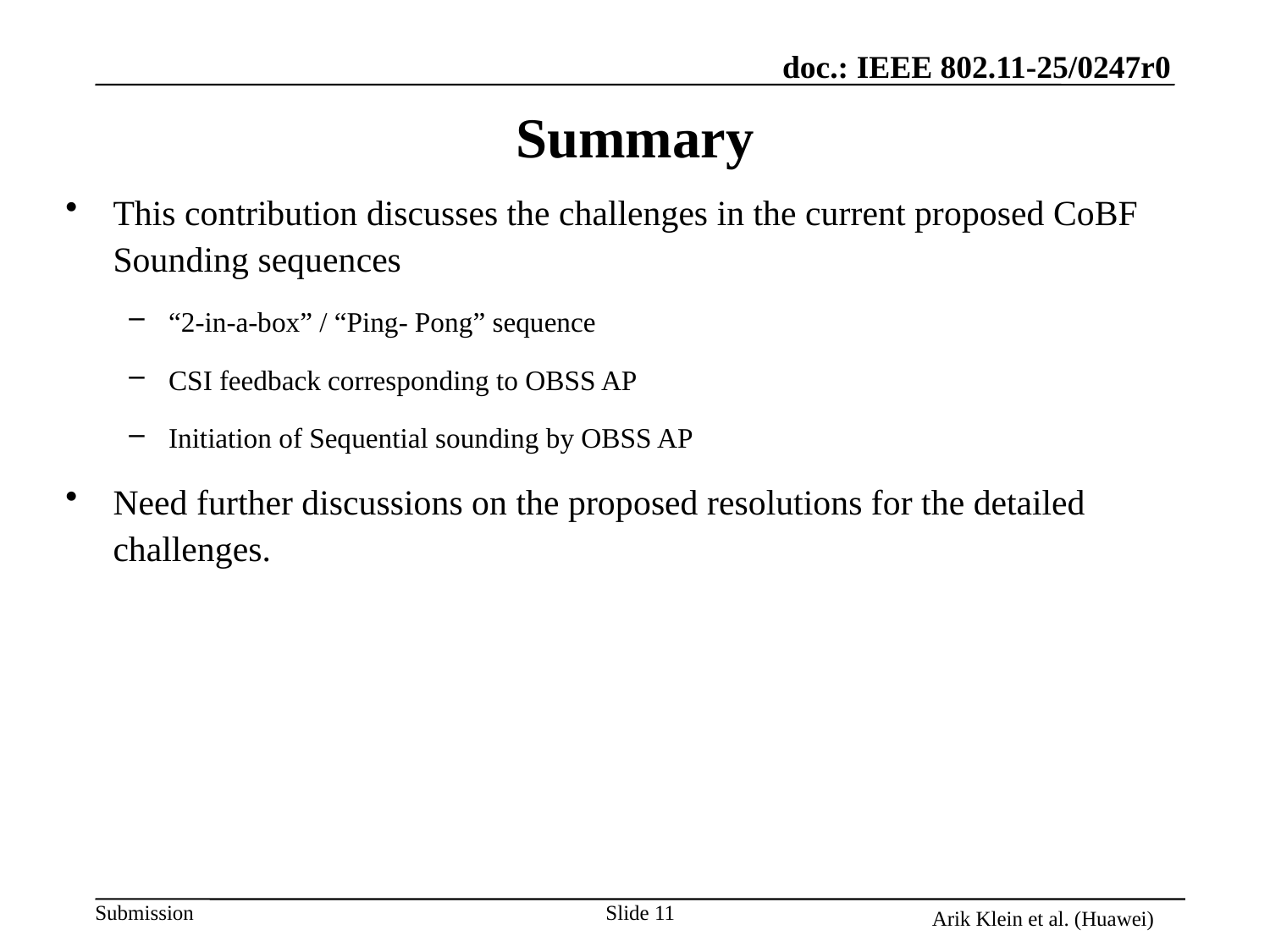

# Summary
This contribution discusses the challenges in the current proposed CoBF Sounding sequences
“2-in-a-box” / “Ping- Pong” sequence
CSI feedback corresponding to OBSS AP
Initiation of Sequential sounding by OBSS AP
Need further discussions on the proposed resolutions for the detailed challenges.

Arik Klein et al. (Huawei)
Slide 11